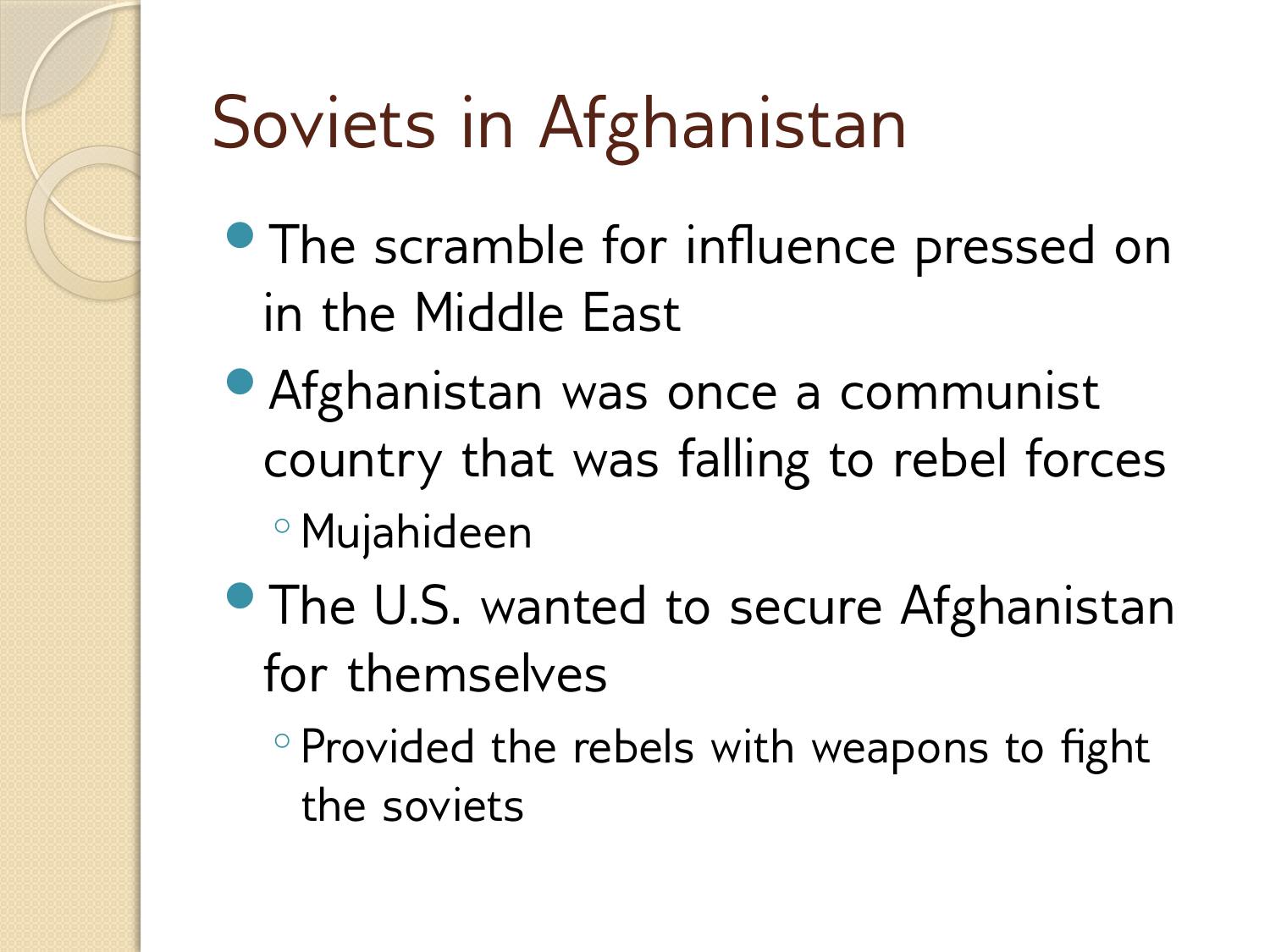

# Soviets in Afghanistan
The scramble for influence pressed on in the Middle East
Afghanistan was once a communist country that was falling to rebel forces
Mujahideen
The U.S. wanted to secure Afghanistan for themselves
Provided the rebels with weapons to fight the soviets